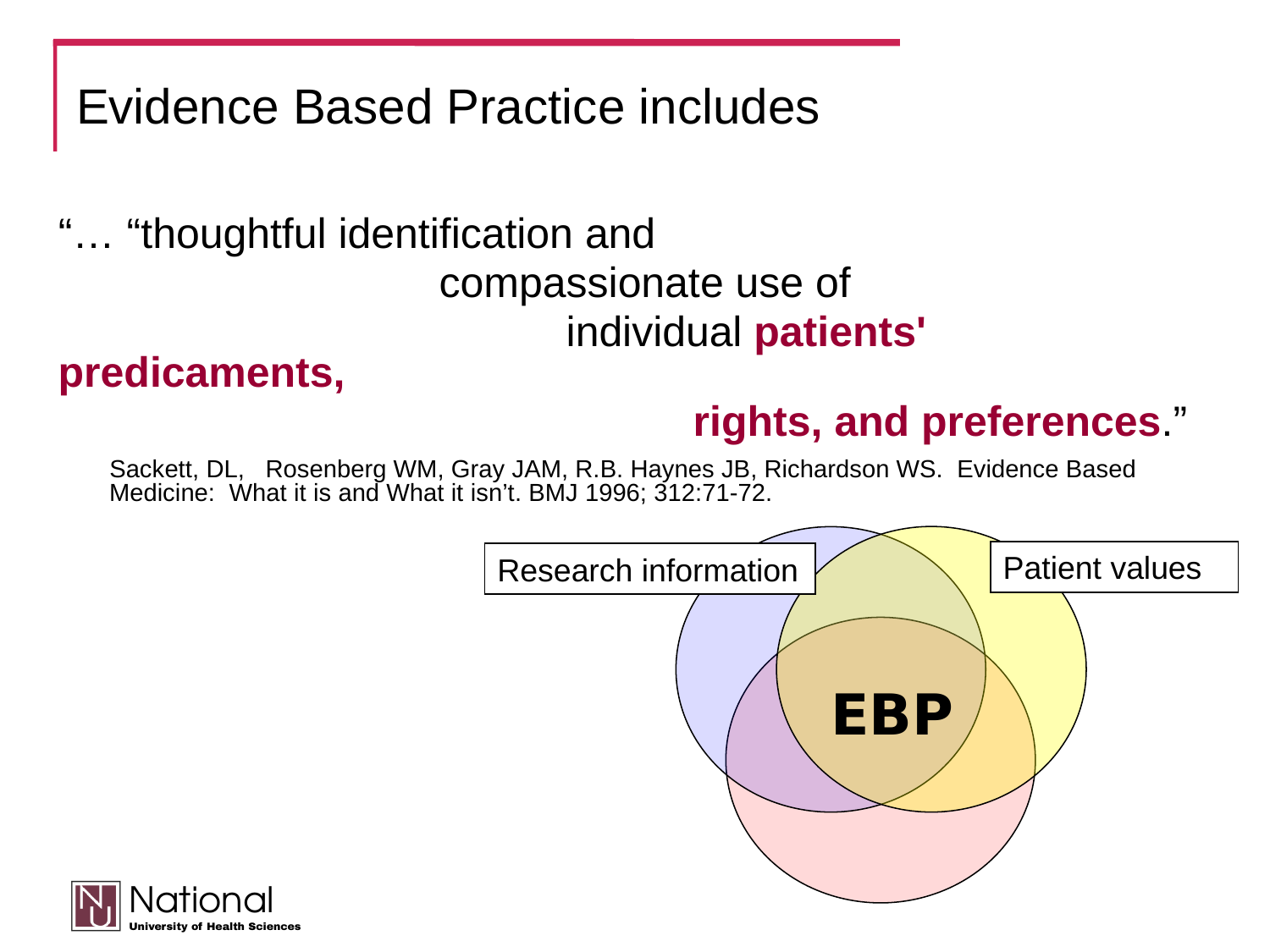

# Evidence Based Practice includes
“… “thoughtful identification and
			compassionate use of
				individual patients' predicaments,
					rights, and preferences.”

Sackett, DL,   Rosenberg WM, Gray JAM, R.B. Haynes JB, Richardson WS.  Evidence Based Medicine:  What it is and What it isn’t. BMJ 1996; 312:71-72.

EBP
Patient values
Research information